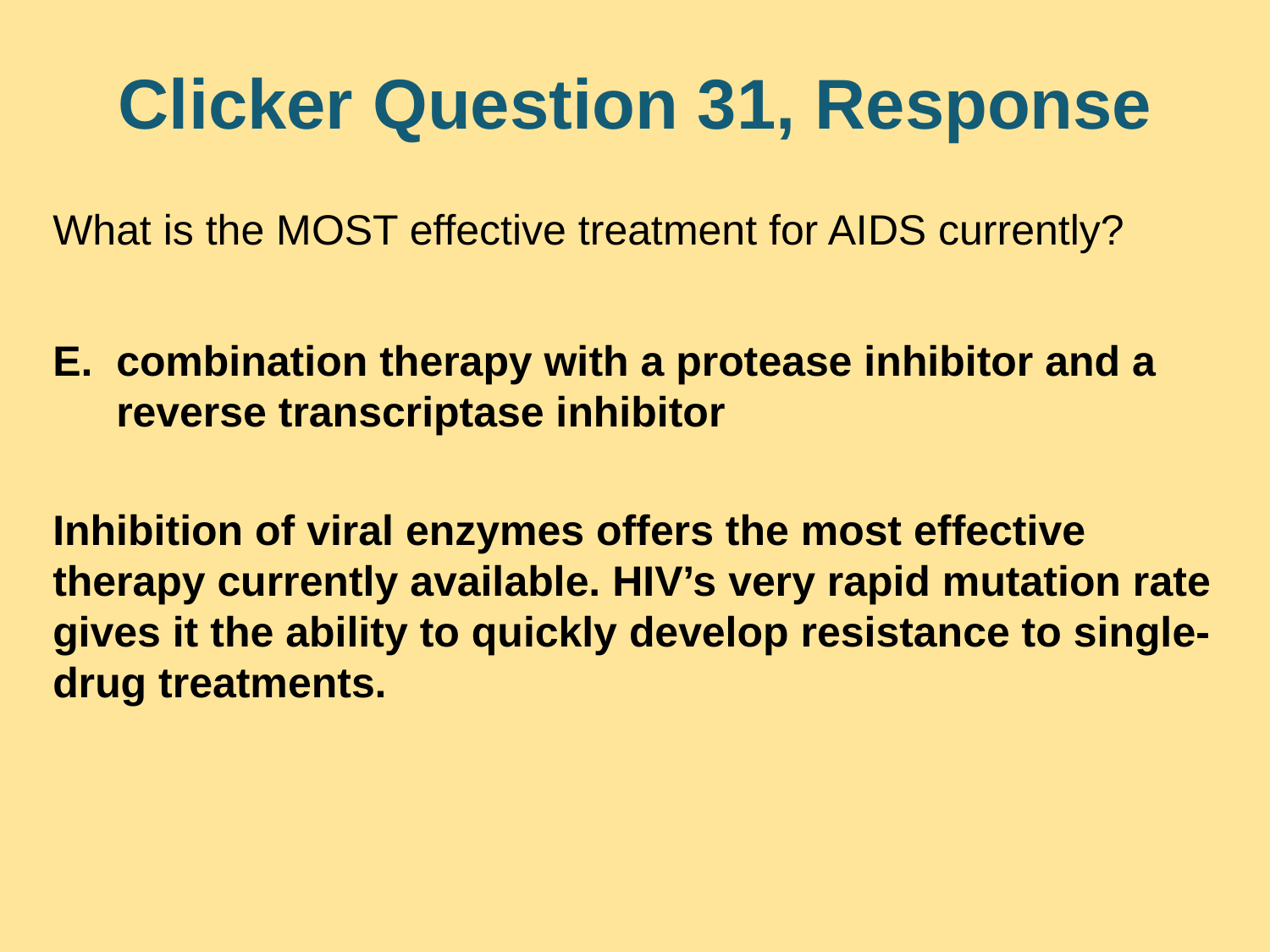

# Clicker Question 31, Response
What is the MOST effective treatment for AIDS currently?

combination therapy with a protease inhibitor and a reverse transcriptase inhibitor

Inhibition of viral enzymes offers the most effective therapy currently available. HIV’s very rapid mutation rate gives it the ability to quickly develop resistance to single-drug treatments.